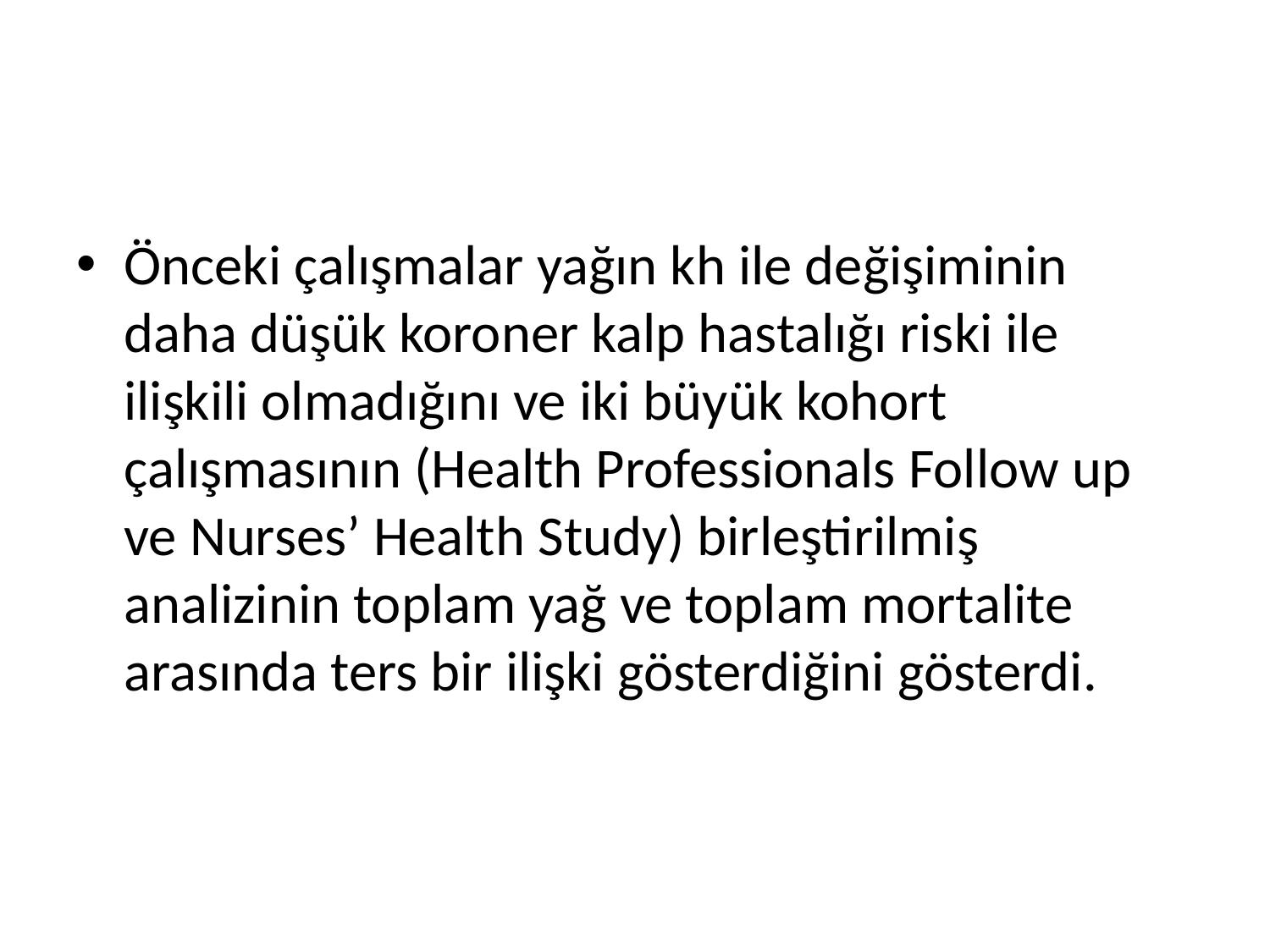

#
Önceki çalışmalar yağın kh ile değişiminin daha düşük koroner kalp hastalığı riski ile ilişkili olmadığını ve iki büyük kohort çalışmasının (Health Professionals Follow up ve Nurses’ Health Study) birleştirilmiş analizinin toplam yağ ve toplam mortalite arasında ters bir ilişki gösterdiğini gösterdi.